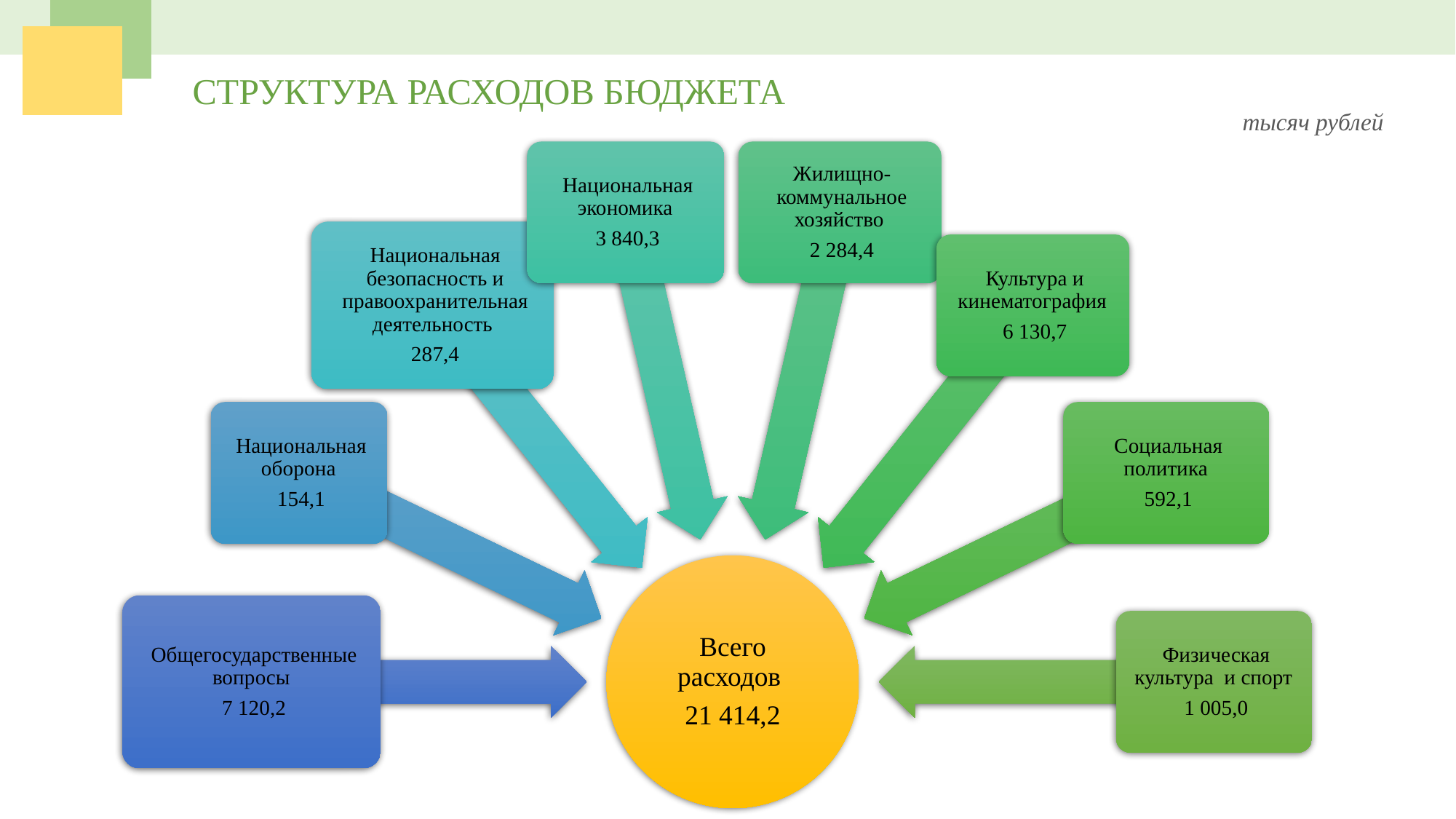

СТРУКТУРА РАСХОДОВ БЮДЖЕТА
тысяч рублей
Всего расходов
21 414,2
Общегосударственные вопросы
7 120,2
Национальная оборона
154,1
Национальная безопасность и правоохранительная деятельность
287,4
Национальная экономика
3 840,3
Жилищно-коммунальное хозяйство
2 284,4
Культура и кинематография
6 130,7
Социальная политика
592,1
Физическая культура  и спорт
1 005,0